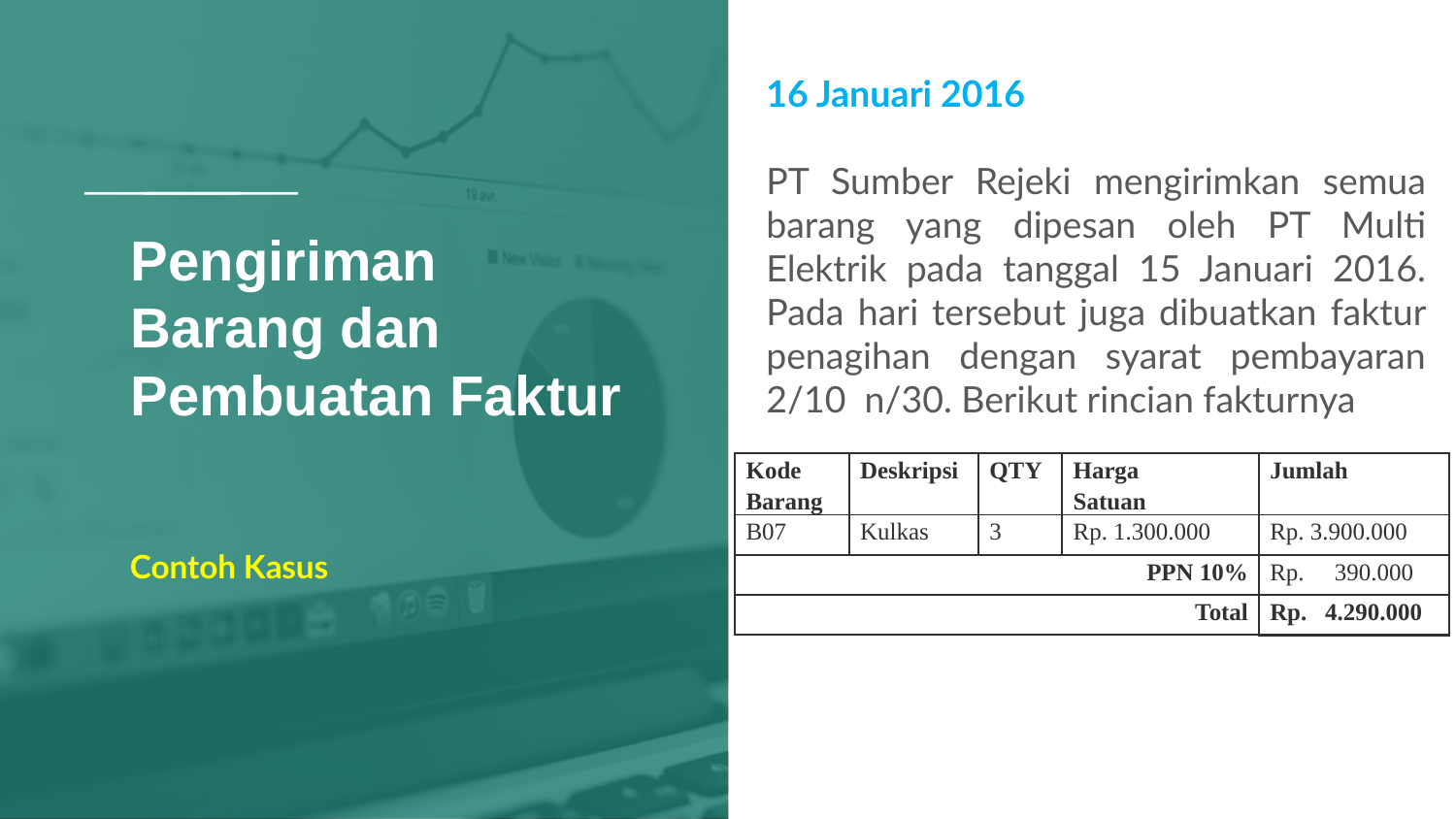

16 Januari 2016

PT Sumber Rejeki mengirimkan semua barang yang dipesan oleh PT Multi Elektrik pada tanggal 15 Januari 2016. Pada hari tersebut juga dibuatkan faktur penagihan dengan syarat pembayaran 2/10  n/30. Berikut rincian fakturnya

# Pengiriman Barang dan Pembuatan Faktur
| Kode Barang | Deskripsi | QTY | Harga Satuan | Jumlah |
| --- | --- | --- | --- | --- |
| B07 | Kulkas | 3 | Rp. 1.300.000 | Rp. 3.900.000 |
| PPN 10% |  |  |  | Rp. 390.000 |
| Total |  |  |  | Rp. 4.290.000 |
Contoh Kasus